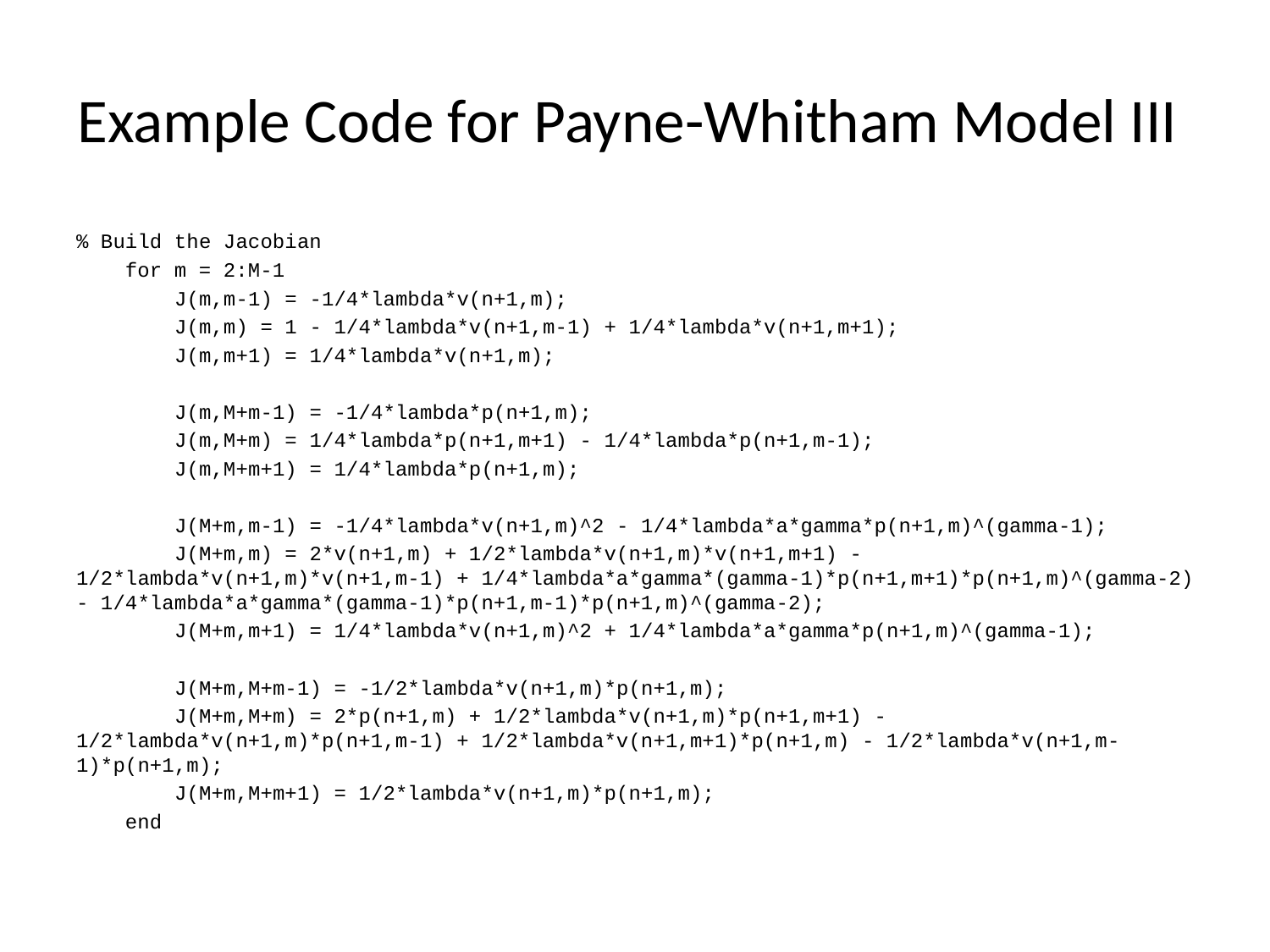

# Example Code for Payne-Whitham Model III
% Build the Jacobian
    for m = 2:M-1
        J(m,m-1) = -1/4*lambda*v(n+1,m);
        J(m,m) = 1 - 1/4*lambda*v(n+1,m-1) + 1/4*lambda*v(n+1,m+1);
        J(m,m+1) = 1/4*lambda*v(n+1,m);

        J(m,M+m-1) = -1/4*lambda*p(n+1,m);
        J(m,M+m) = 1/4*lambda*p(n+1,m+1) - 1/4*lambda*p(n+1,m-1);
        J(m,M+m+1) = 1/4*lambda*p(n+1,m);

        J(M+m,m-1) = -1/4*lambda*v(n+1,m)^2 - 1/4*lambda*a*gamma*p(n+1,m)^(gamma-1);
        J(M+m,m) = 2*v(n+1,m) + 1/2*lambda*v(n+1,m)*v(n+1,m+1) - 1/2*lambda*v(n+1,m)*v(n+1,m-1) + 1/4*lambda*a*gamma*(gamma-1)*p(n+1,m+1)*p(n+1,m)^(gamma-2) - 1/4*lambda*a*gamma*(gamma-1)*p(n+1,m-1)*p(n+1,m)^(gamma-2);
        J(M+m,m+1) = 1/4*lambda*v(n+1,m)^2 + 1/4*lambda*a*gamma*p(n+1,m)^(gamma-1);

        J(M+m,M+m-1) = -1/2*lambda*v(n+1,m)*p(n+1,m);
        J(M+m,M+m) = 2*p(n+1,m) + 1/2*lambda*v(n+1,m)*p(n+1,m+1) - 1/2*lambda*v(n+1,m)*p(n+1,m-1) + 1/2*lambda*v(n+1,m+1)*p(n+1,m) - 1/2*lambda*v(n+1,m-1)*p(n+1,m);
        J(M+m,M+m+1) = 1/2*lambda*v(n+1,m)*p(n+1,m);
    end